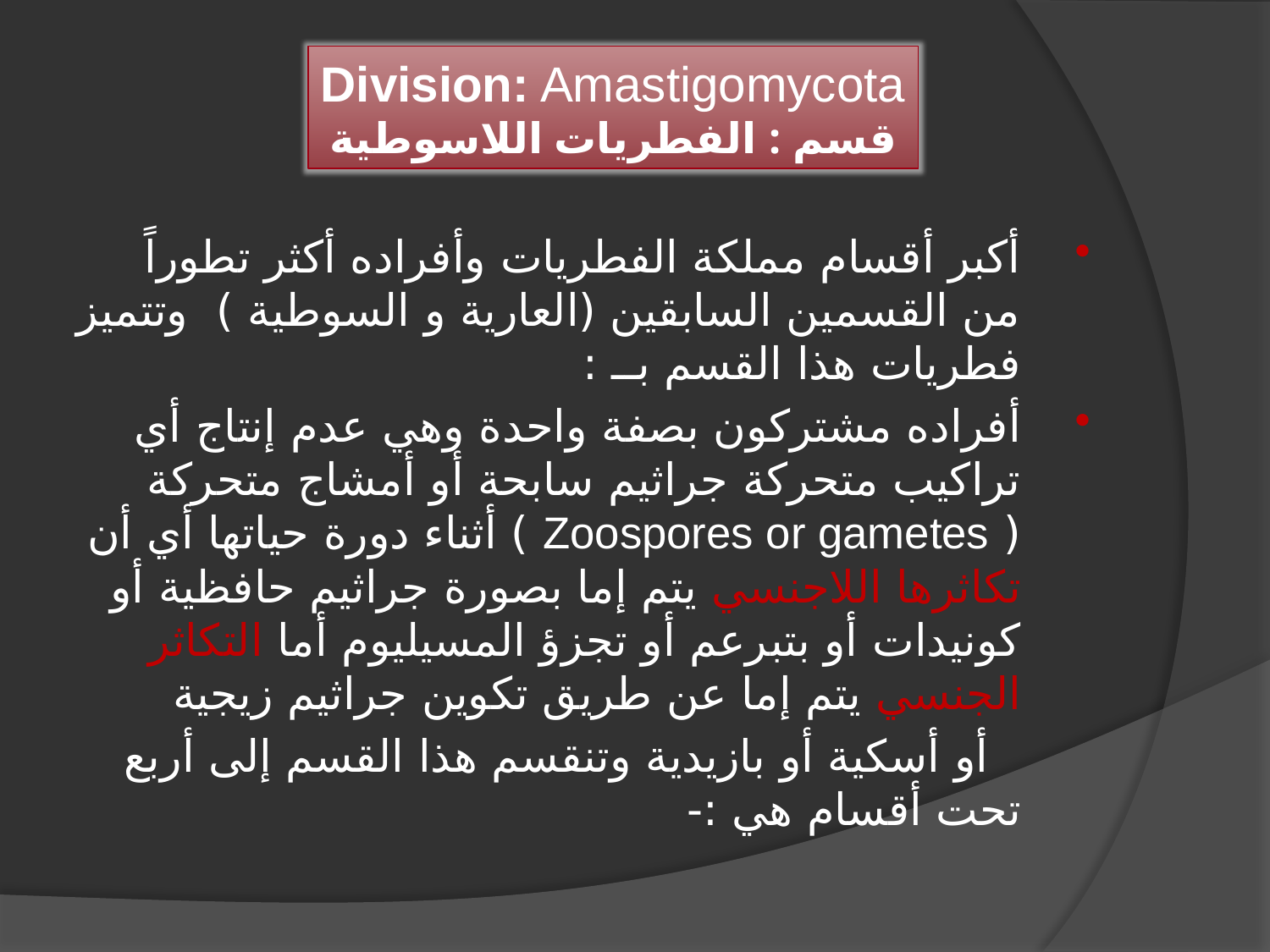

Division: Amastigomycota
قسم : الفطريات اللاسوطية
أكبر أقسام مملكة الفطريات وأفراده أكثر تطوراً من القسمين السابقين (العارية و السوطية )  وتتميز فطريات هذا القسم بــ :
أفراده مشتركون بصفة واحدة وهي عدم إنتاج أي تراكيب متحركة جراثيم سابحة أو أمشاج متحركة ( Zoospores or gametes ) أثناء دورة حياتها أي أن تكاثرها اللاجنسي يتم إما بصورة جراثيم حافظية أو كونيدات أو بتبرعم أو تجزؤ المسيليوم أما التكاثر الجنسي يتم إما عن طريق تكوين جراثيم زيجية
       أو أسكية أو بازيدية وتنقسم هذا القسم إلى أربع تحت أقسام هي :-